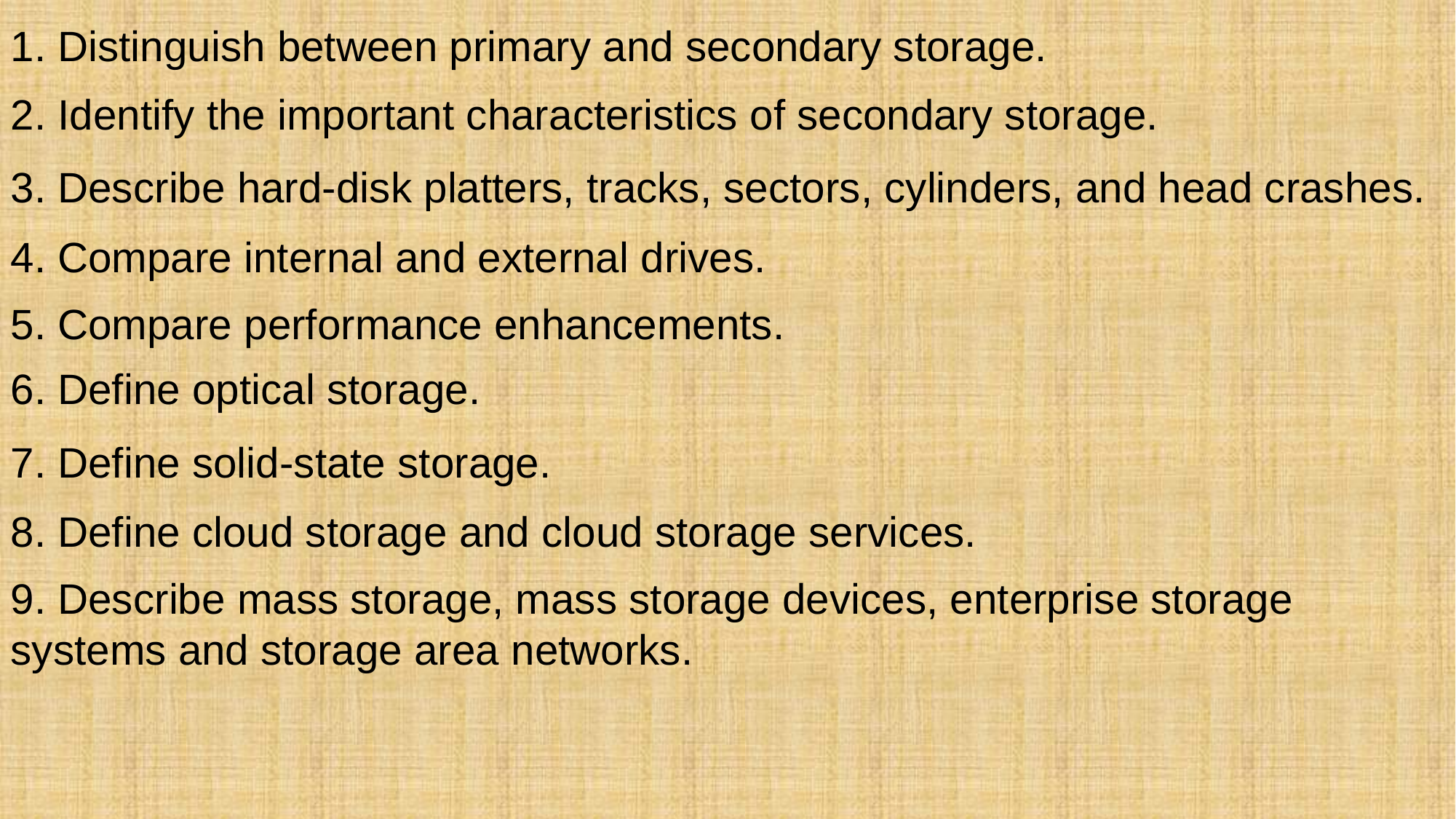

1. Distinguish between primary and secondary storage.
2. Identify the important characteristics of secondary storage.
3. Describe hard-disk platters, tracks, sectors, cylinders, and head crashes.
4. Compare internal and external drives.
5. Compare performance enhancements.
6. Define optical storage.
7. Define solid-state storage.
8. Define cloud storage and cloud storage services.
9. Describe mass storage, mass storage devices, enterprise storage systems and storage area networks.